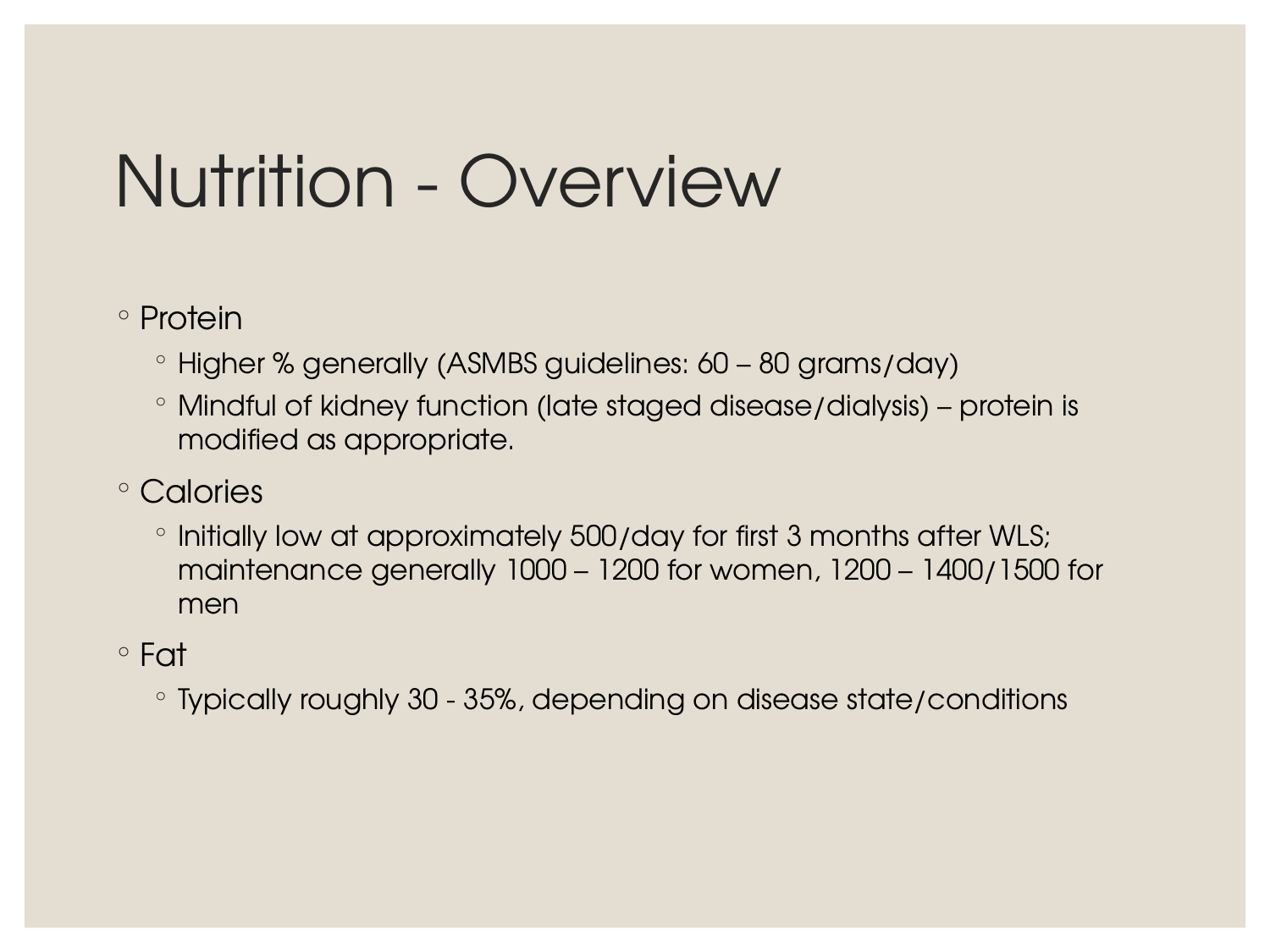

# Nutrition - Overview
Protein
Higher % generally (ASMBS guidelines: 60 – 80 grams/day)
Mindful of kidney function (late staged disease/dialysis) – protein is modified as appropriate.
Calories
Initially low at approximately 500/day for first 3 months after WLS; maintenance generally 1000 – 1200 for women, 1200 – 1400/1500 for men
Fat
Typically roughly 30 - 35%, depending on disease state/conditions